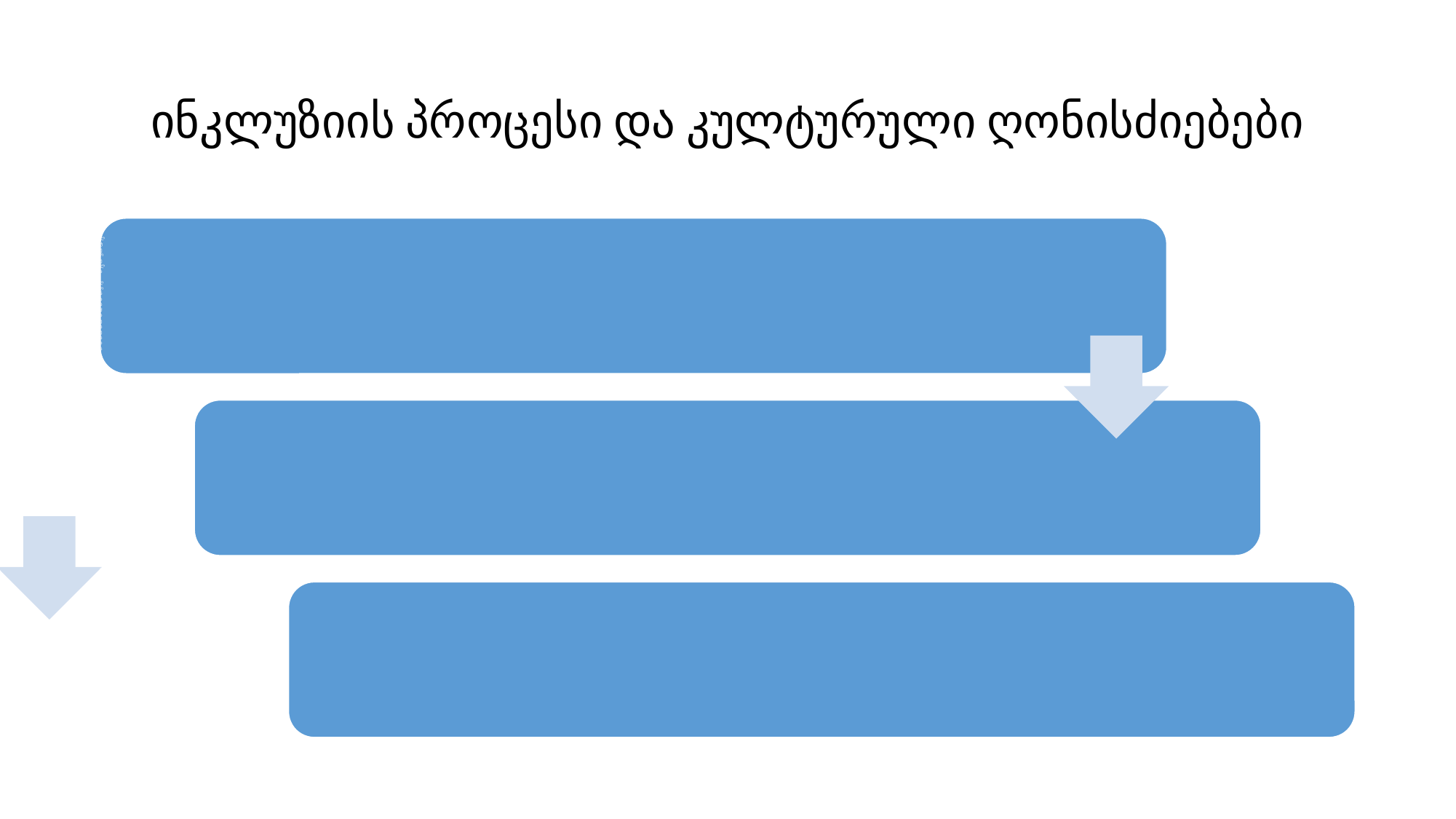

# ინკლუზიის პროცესი და კულტურული ღონისძიებები
ინკლუზია საერთაშორისო განხილვის საგანია
კულტურული ღონისძიებების მიზანშეწონილი გამოყენება ინკლუზიის პროცესის განვითარებას უწყობს ხელს